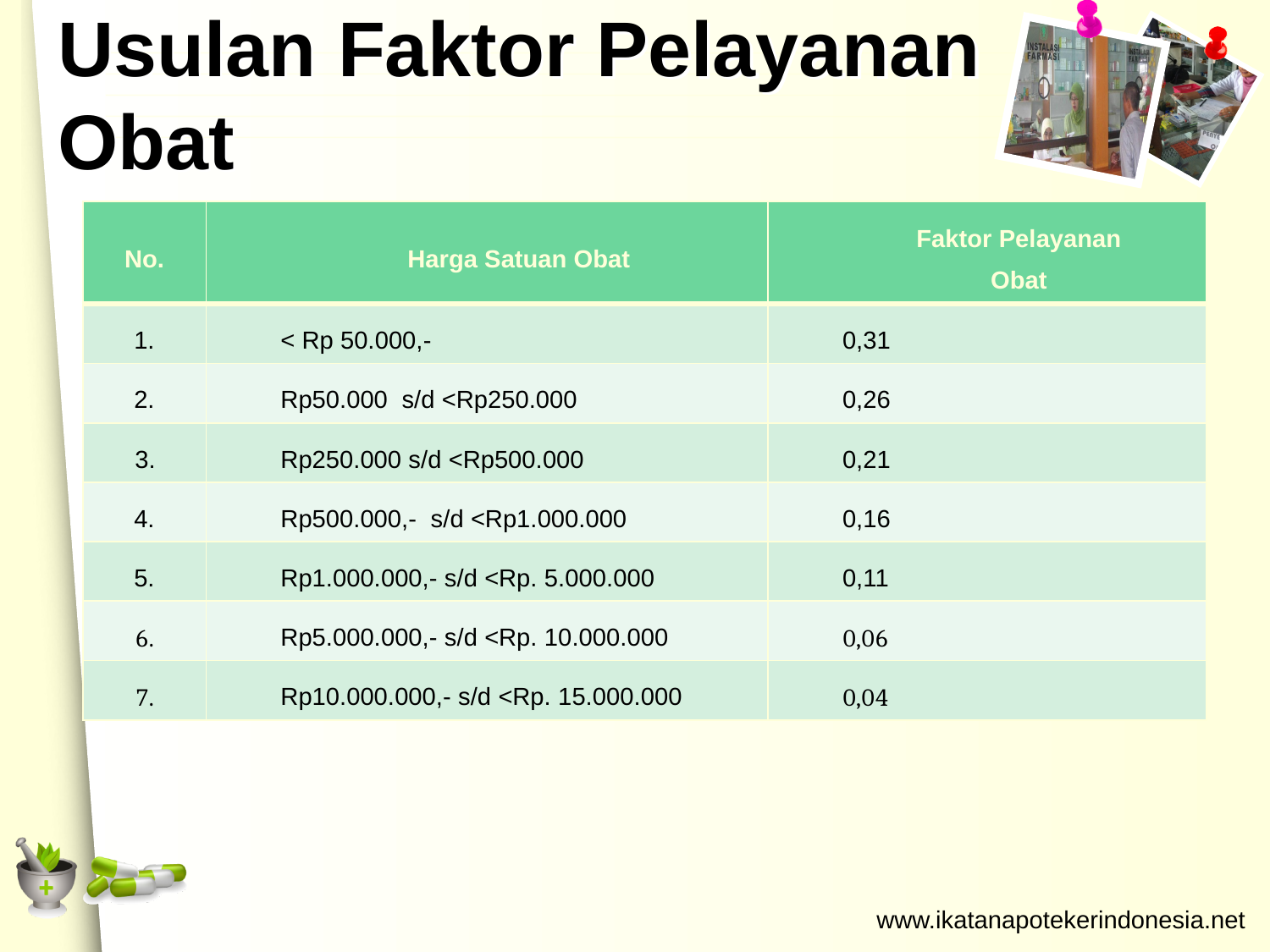

# Usulan Faktor Pelayanan Obat
| No. | Harga Satuan Obat | Faktor Pelayanan Obat |
| --- | --- | --- |
| 1. | < Rp 50.000,- | 0,31 |
| 2. | Rp50.000 s/d <Rp250.000 | 0,26 |
| 3. | Rp250.000 s/d <Rp500.000 | 0,21 |
| 4. | Rp500.000,- s/d <Rp1.000.000 | 0,16 |
| 5. | Rp1.000.000,- s/d <Rp. 5.000.000 | 0,11 |
| 6. | Rp5.000.000,- s/d <Rp. 10.000.000 | 0,06 |
| 7. | Rp10.000.000,- s/d <Rp. 15.000.000 | 0,04 |